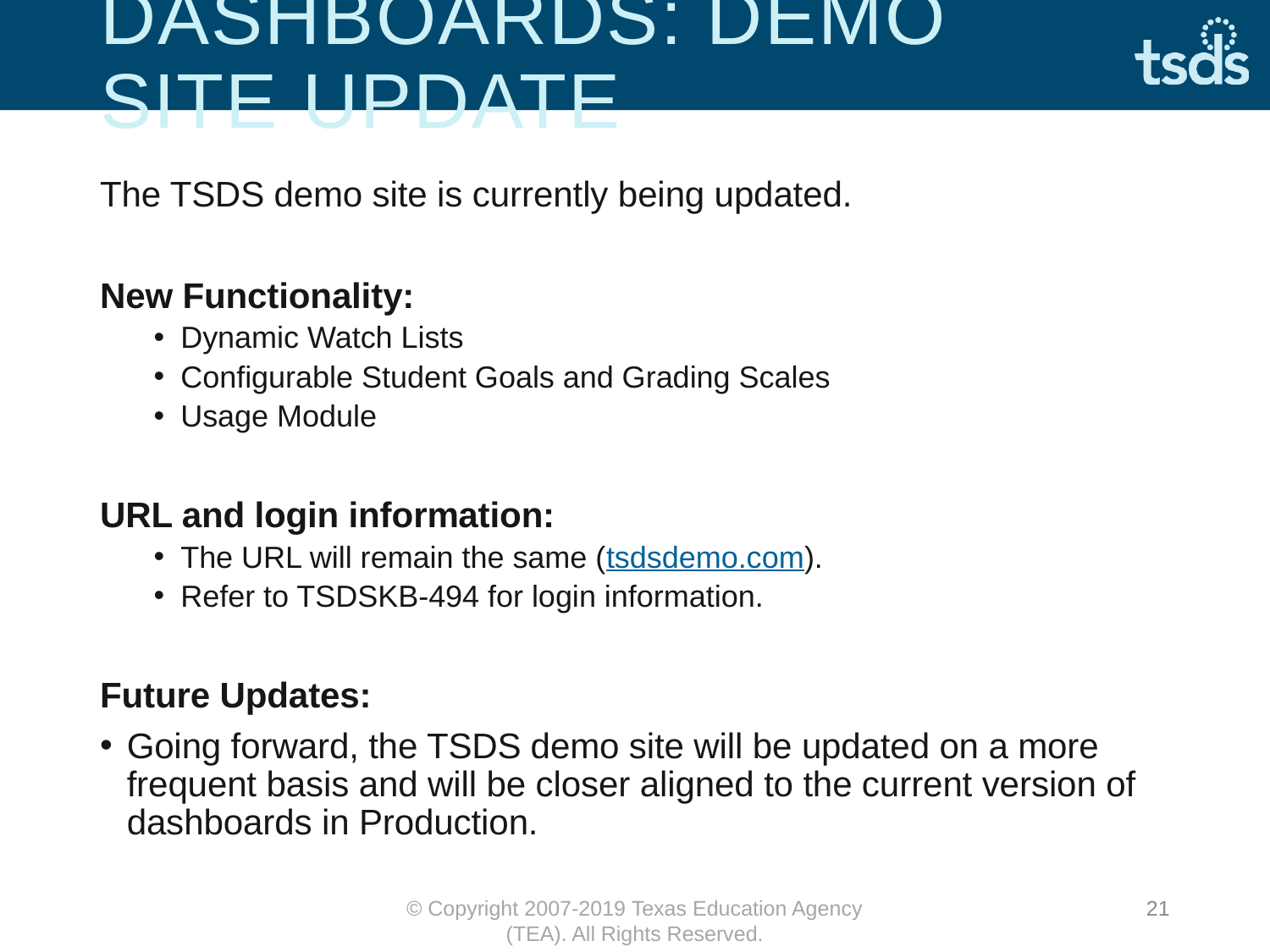

# dashboards: demo site update
The TSDS demo site is currently being updated.

New Functionality:
Dynamic Watch Lists
Configurable Student Goals and Grading Scales
Usage Module

URL and login information:
The URL will remain the same (tsdsdemo.com).
Refer to TSDSKB-494 for login information.

Future Updates:
Going forward, the TSDS demo site will be updated on a more frequent basis and will be closer aligned to the current version of dashboards in Production.
21